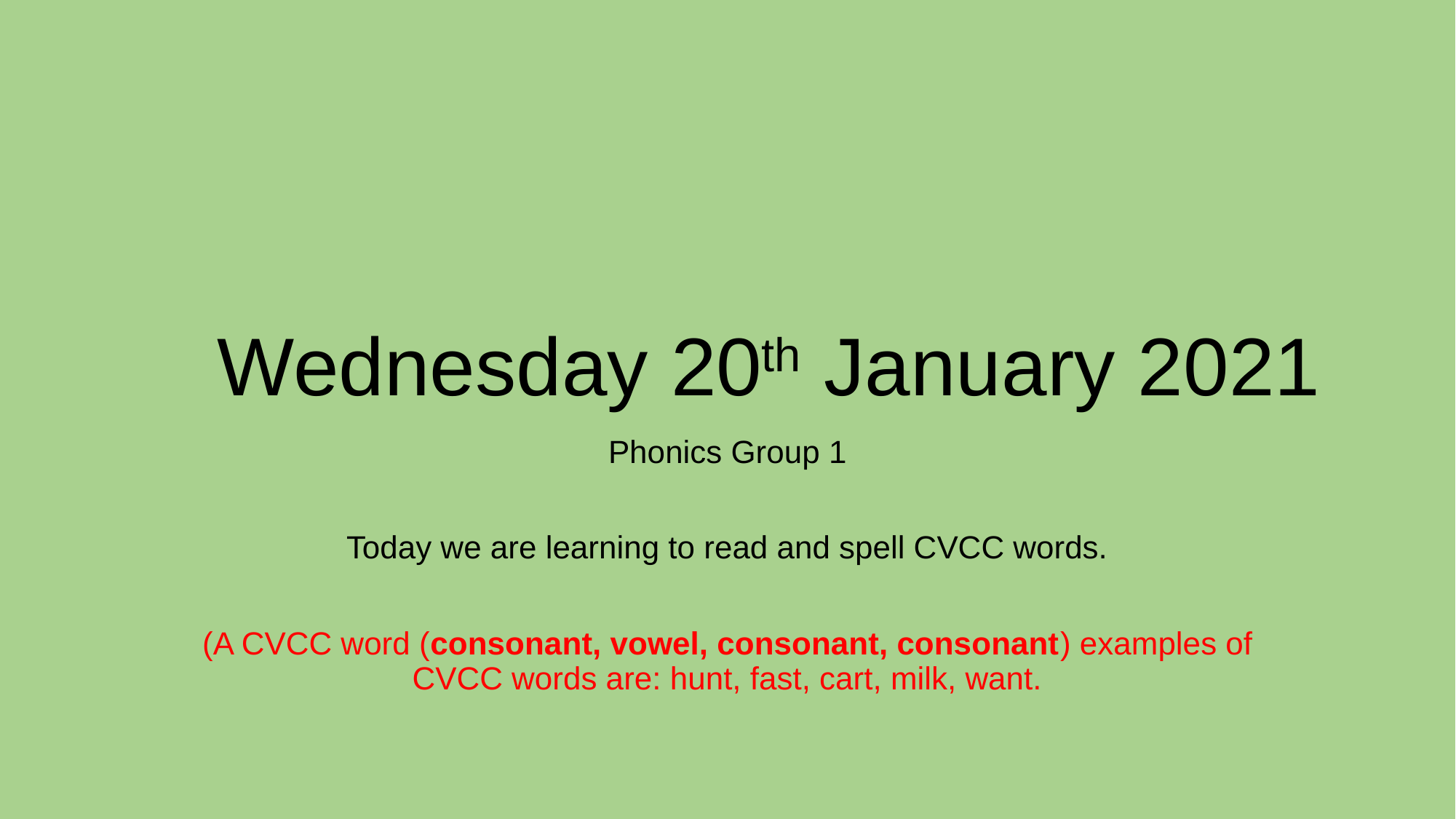

# Wednesday 20th January 2021
Phonics Group 1

Today we are learning to read and spell CVCC words.

(A CVCC word (consonant, vowel, consonant, consonant) examples of CVCC words are: hunt, fast, cart, milk, want.